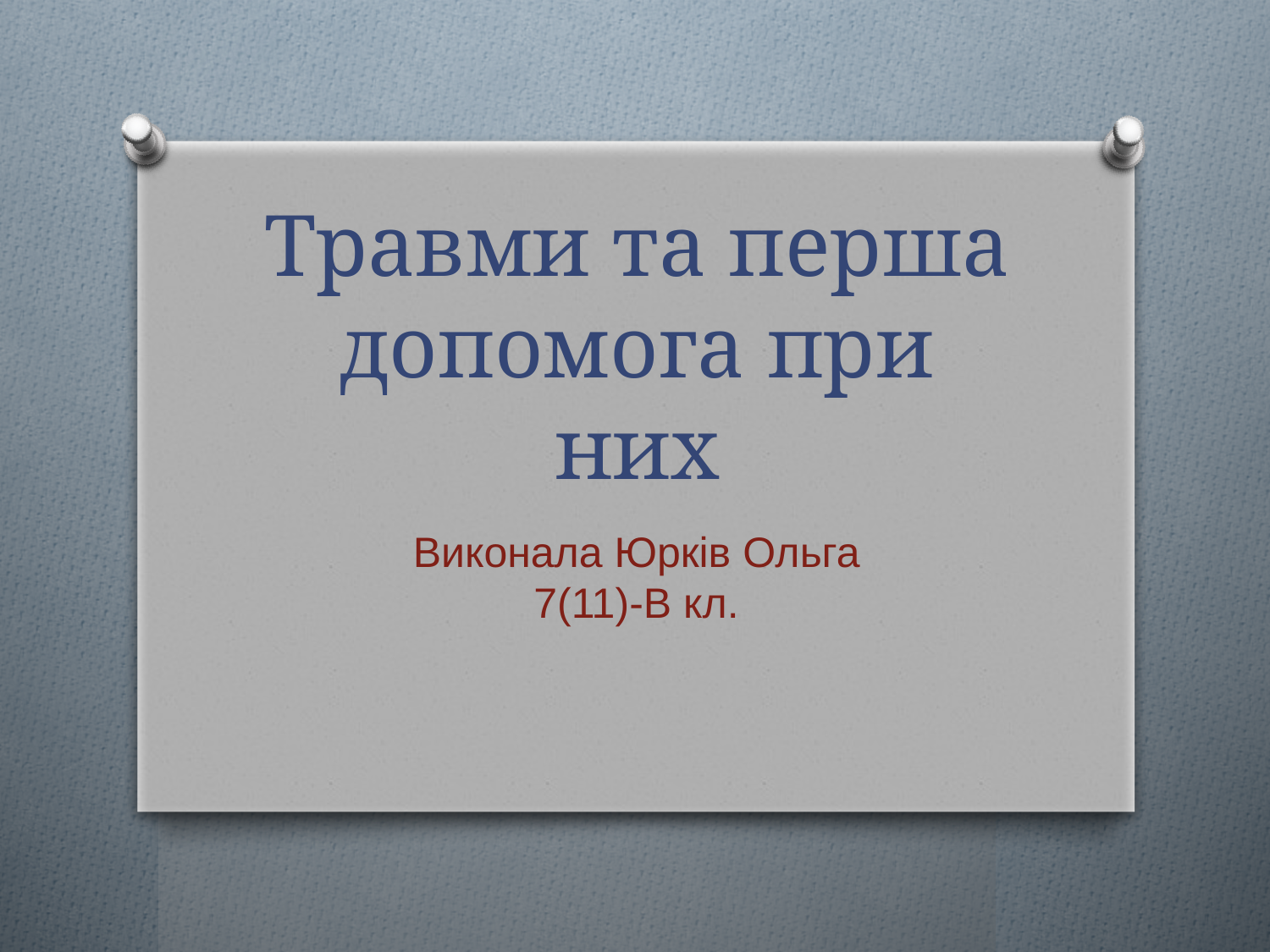

# Травми та перша допомога при них
Виконала Юрків Ольга
7(11)-В кл.